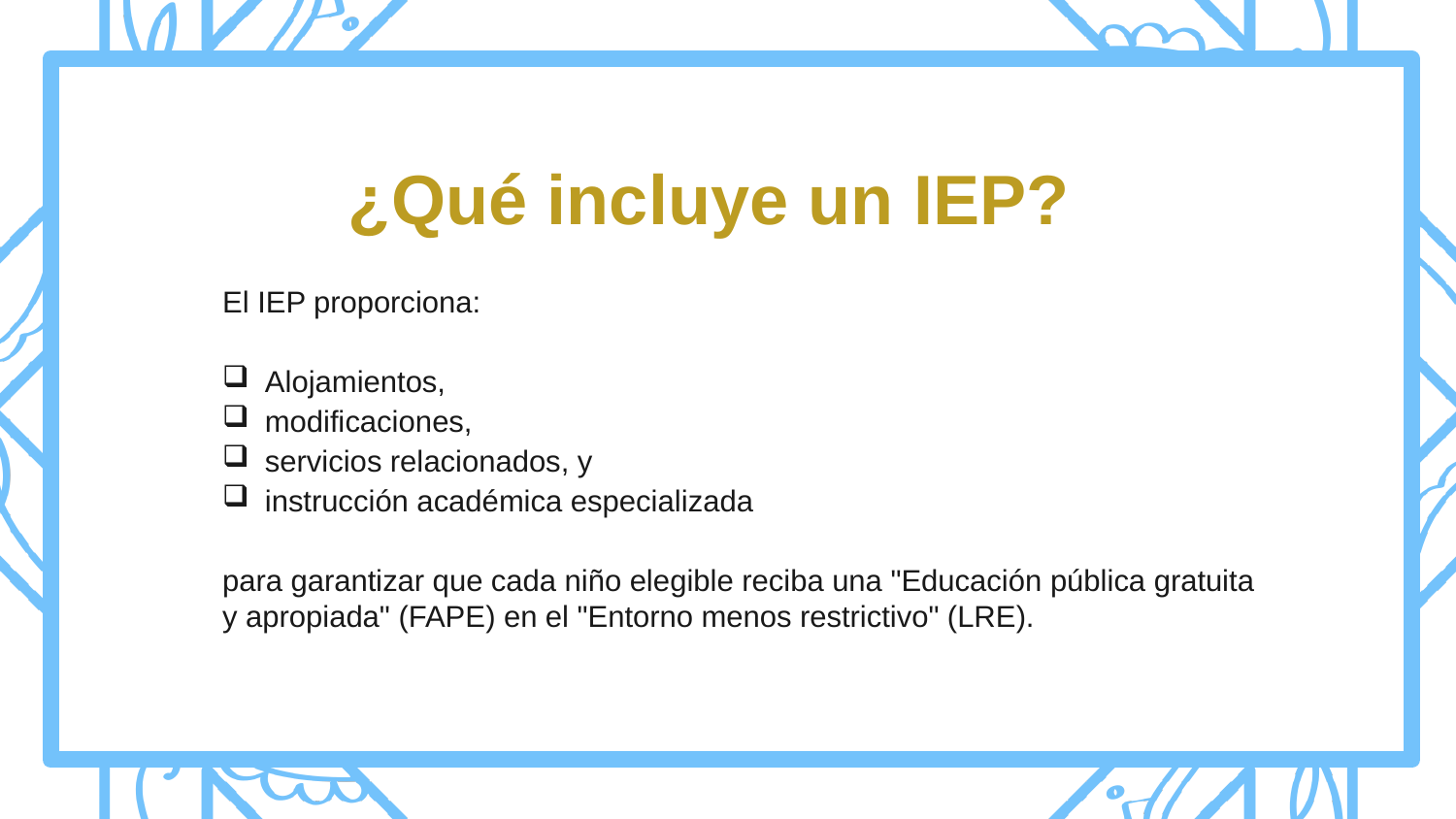

# ¿Qué incluye un IEP?
El IEP proporciona:

Alojamientos,
modificaciones,
servicios relacionados, y
instrucción académica especializada

para garantizar que cada niño elegible reciba una "Educación pública gratuita y apropiada" (FAPE) en el "Entorno menos restrictivo" (LRE).